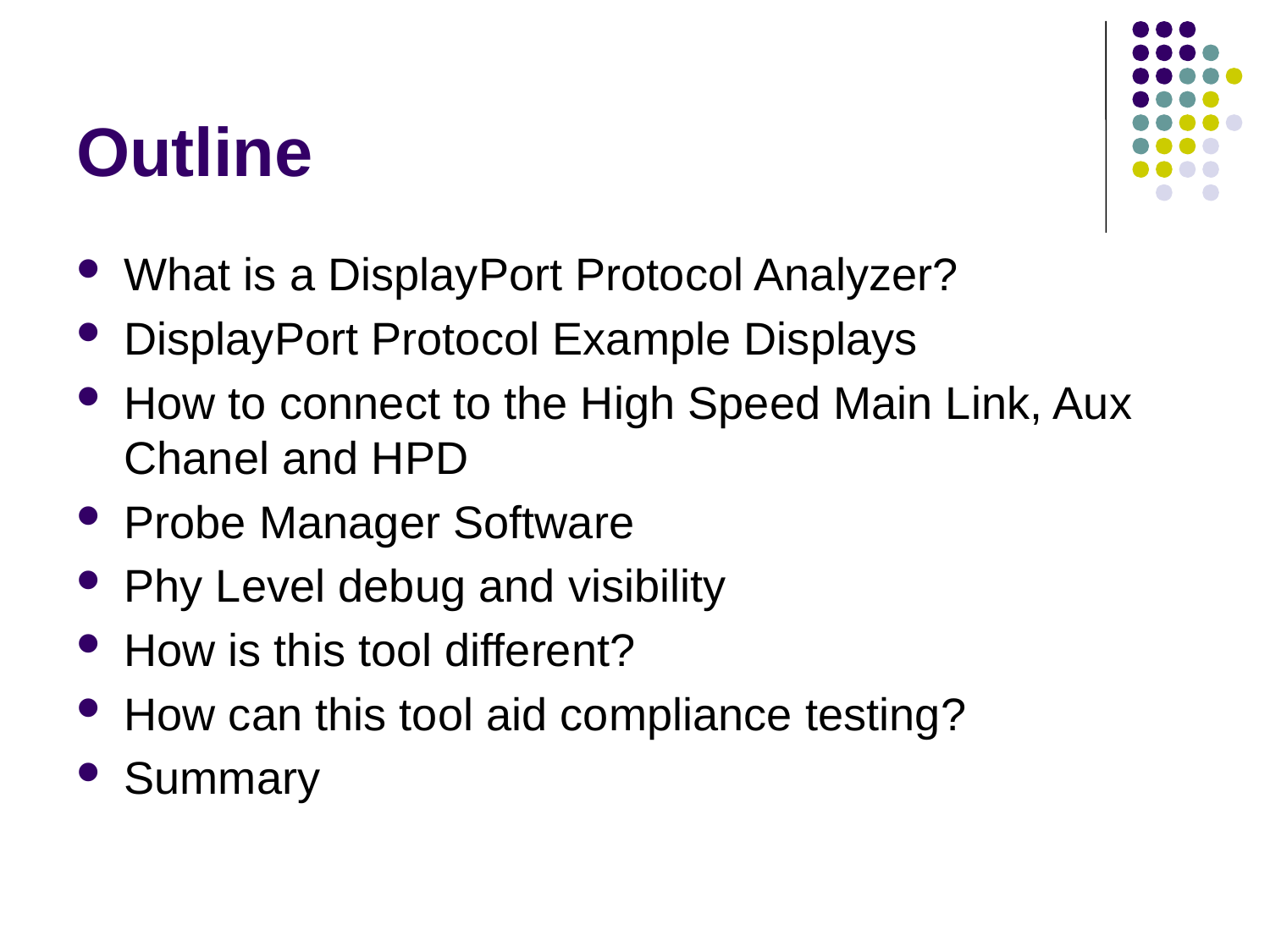

# Outline
What is a DisplayPort Protocol Analyzer?
DisplayPort Protocol Example Displays
How to connect to the High Speed Main Link, Aux Chanel and HPD
Probe Manager Software
Phy Level debug and visibility
How is this tool different?
How can this tool aid compliance testing?
Summary